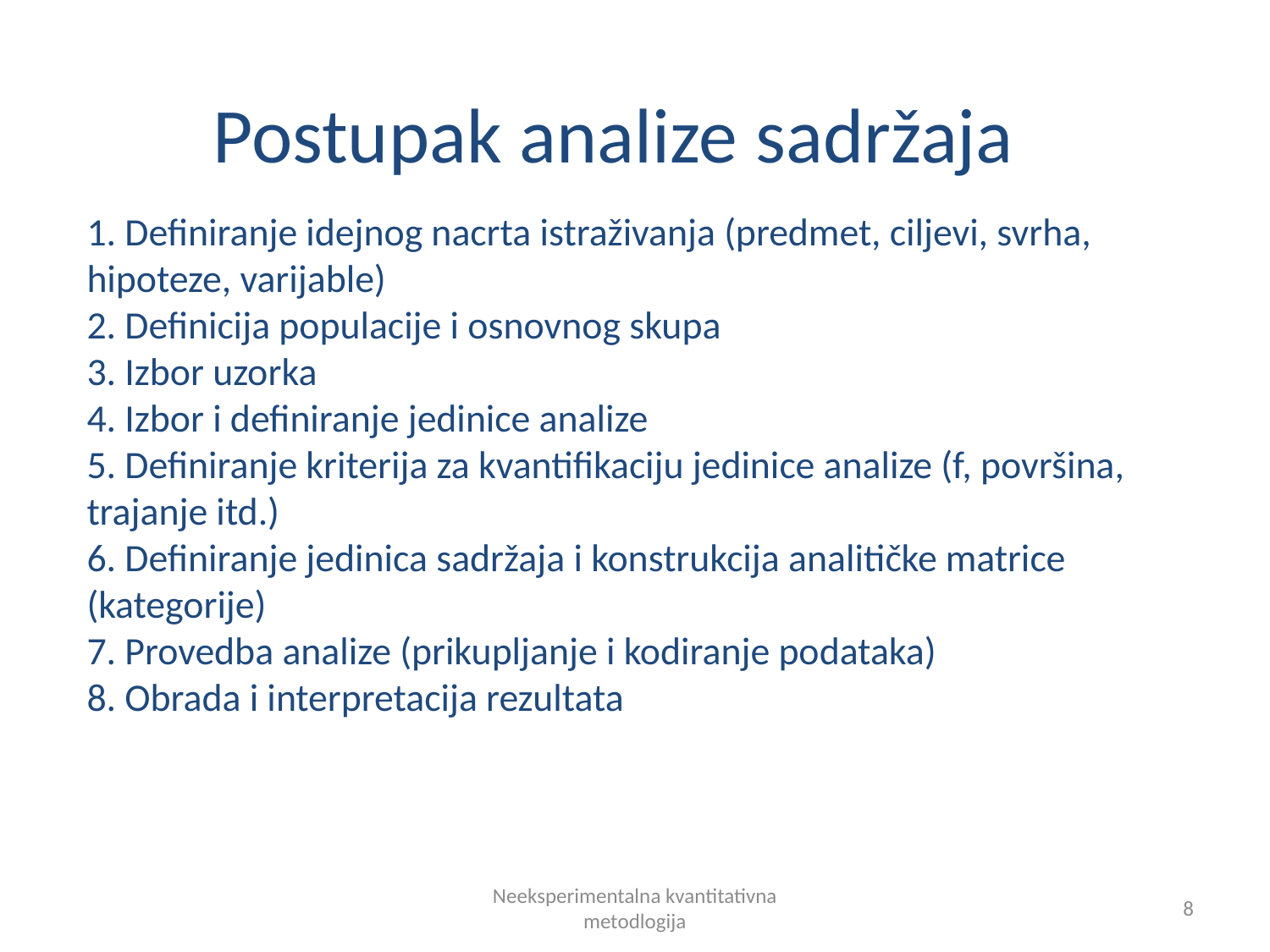

# Postupak analize sadržaja
1. Definiranje idejnog nacrta istraživanja (predmet, ciljevi, svrha, hipoteze, varijable)
2. Definicija populacije i osnovnog skupa
3. Izbor uzorka
4. Izbor i definiranje jedinice analize
5. Definiranje kriterija za kvantifikaciju jedinice analize (f, površina, trajanje itd.)
6. Definiranje jedinica sadržaja i konstrukcija analitičke matrice (kategorije)
7. Provedba analize (prikupljanje i kodiranje podataka)
8. Obrada i interpretacija rezultata
Neeksperimentalna kvantitativna metodlogija
8